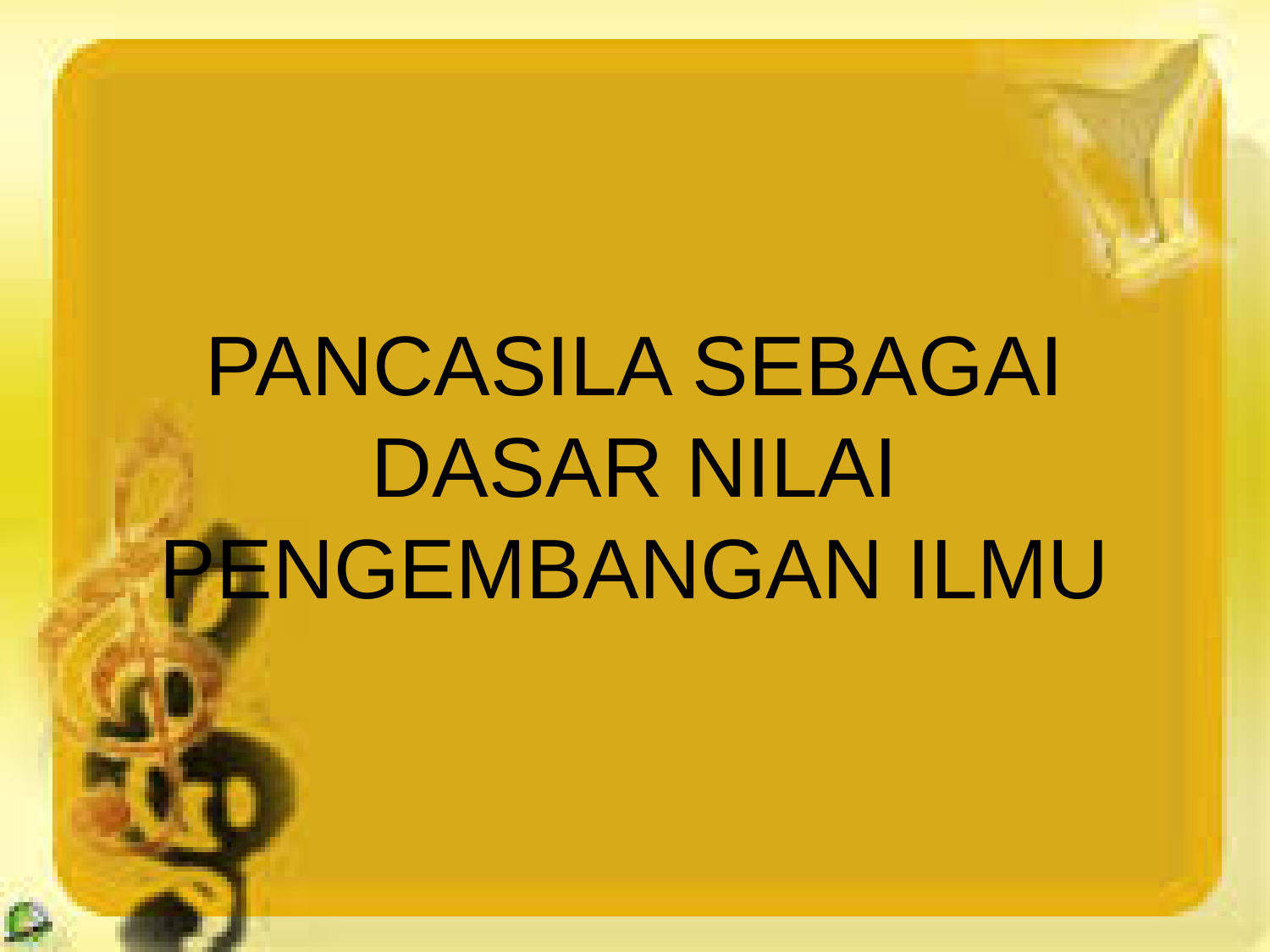

# PANCASILA SEBAGAI DASAR NILAI PENGEMBANGAN ILMU